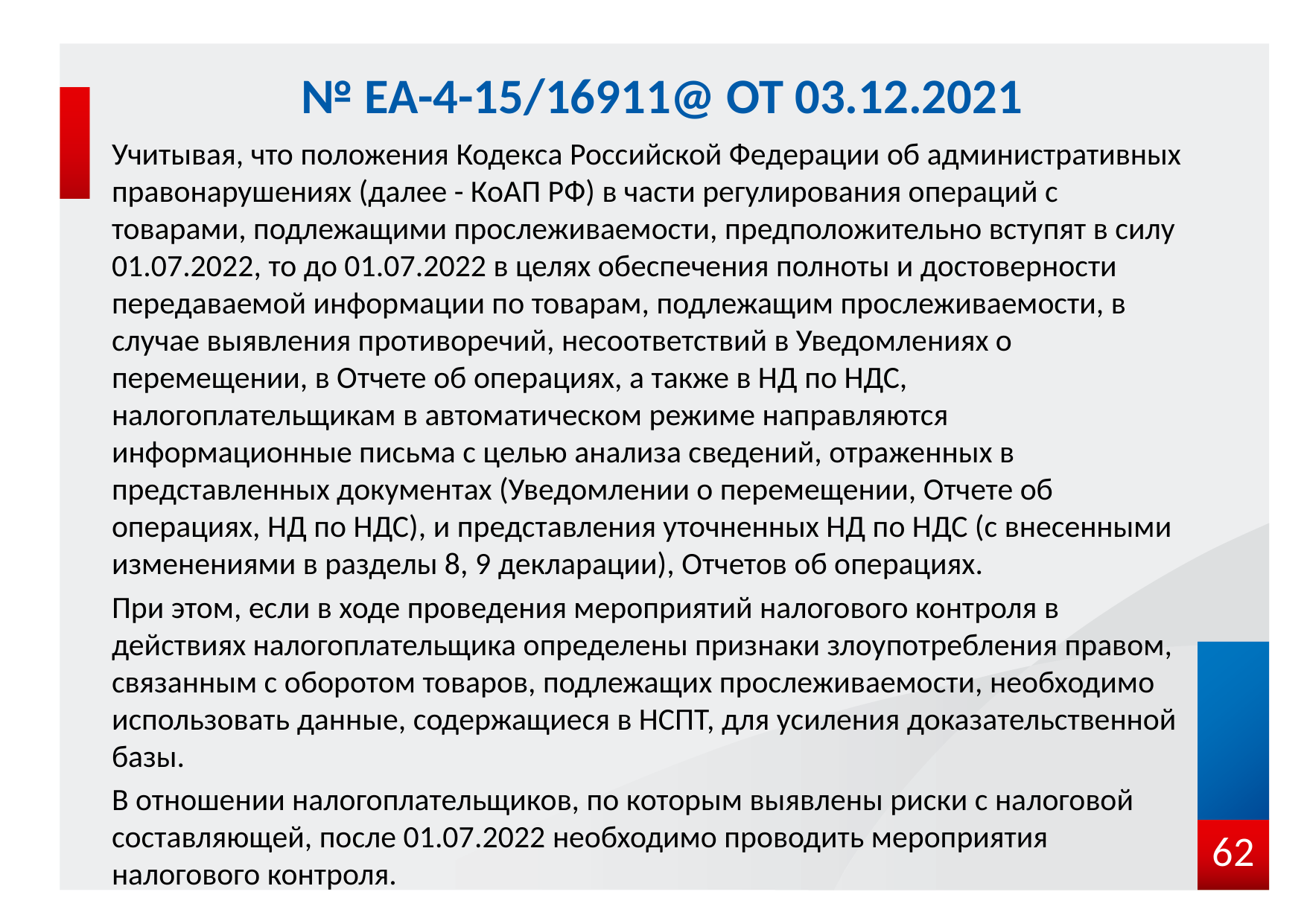

# № ЕА-4-15/16911@ от 03.12.2021
Учитывая, что положения Кодекса Российской Федерации об административных правонарушениях (далее - КоАП РФ) в части регулирования операций с товарами, подлежащими прослеживаемости, предположительно вступят в силу 01.07.2022, то до 01.07.2022 в целях обеспечения полноты и достоверности передаваемой информации по товарам, подлежащим прослеживаемости, в случае выявления противоречий, несоответствий в Уведомлениях о перемещении, в Отчете об операциях, а также в НД по НДС, налогоплательщикам в автоматическом режиме направляются информационные письма с целью анализа сведений, отраженных в представленных документах (Уведомлении о перемещении, Отчете об операциях, НД по НДС), и представления уточненных НД по НДС (с внесенными изменениями в разделы 8, 9 декларации), Отчетов об операциях.
При этом, если в ходе проведения мероприятий налогового контроля в действиях налогоплательщика определены признаки злоупотребления правом, связанным с оборотом товаров, подлежащих прослеживаемости, необходимо использовать данные, содержащиеся в НСПТ, для усиления доказательственной базы.
В отношении налогоплательщиков, по которым выявлены риски с налоговой составляющей, после 01.07.2022 необходимо проводить мероприятия налогового контроля.

62